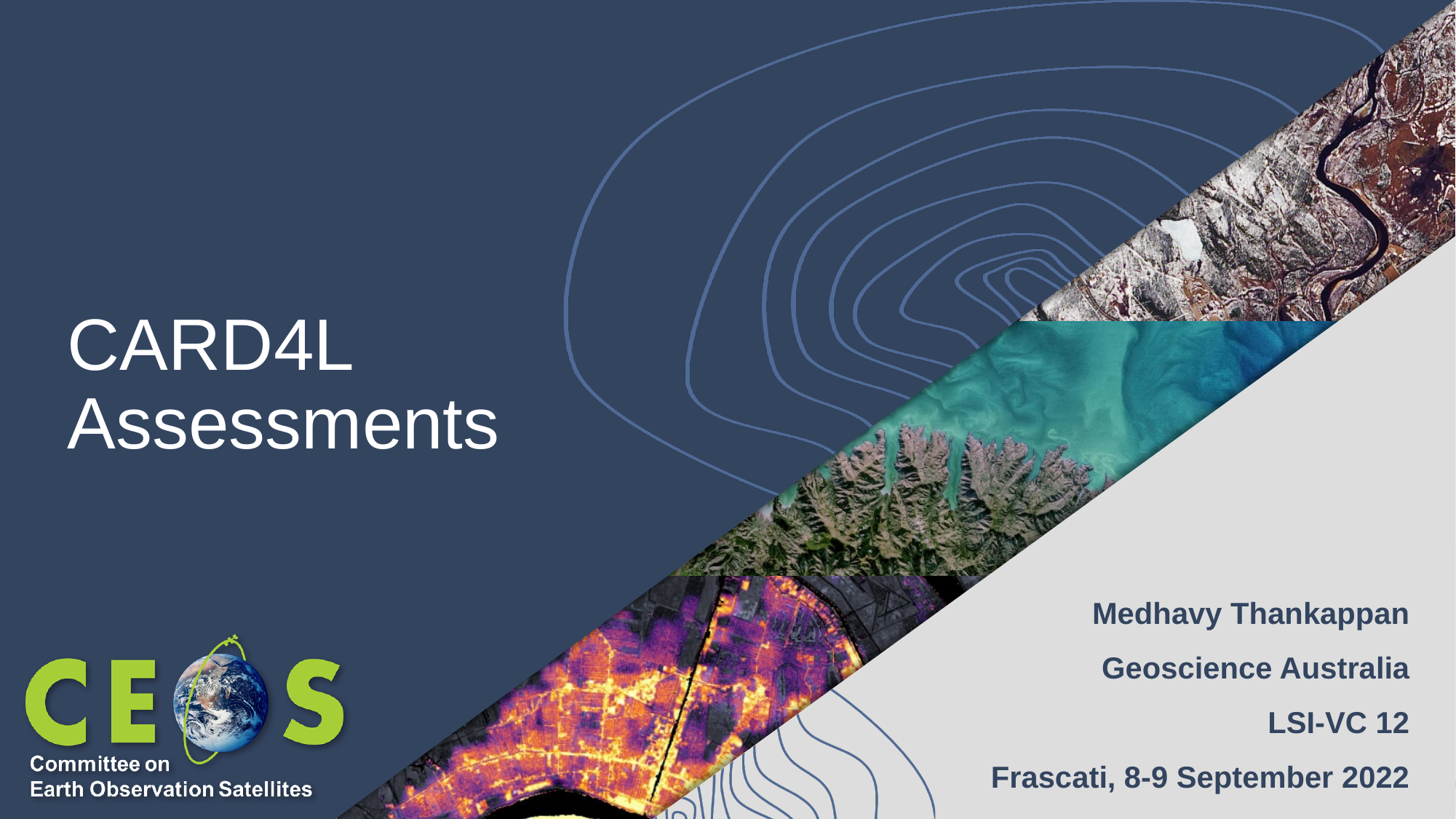

# CARD4L Assessments
Medhavy Thankappan
Geoscience Australia
LSI-VC 12
Frascati, 8-9 September 2022